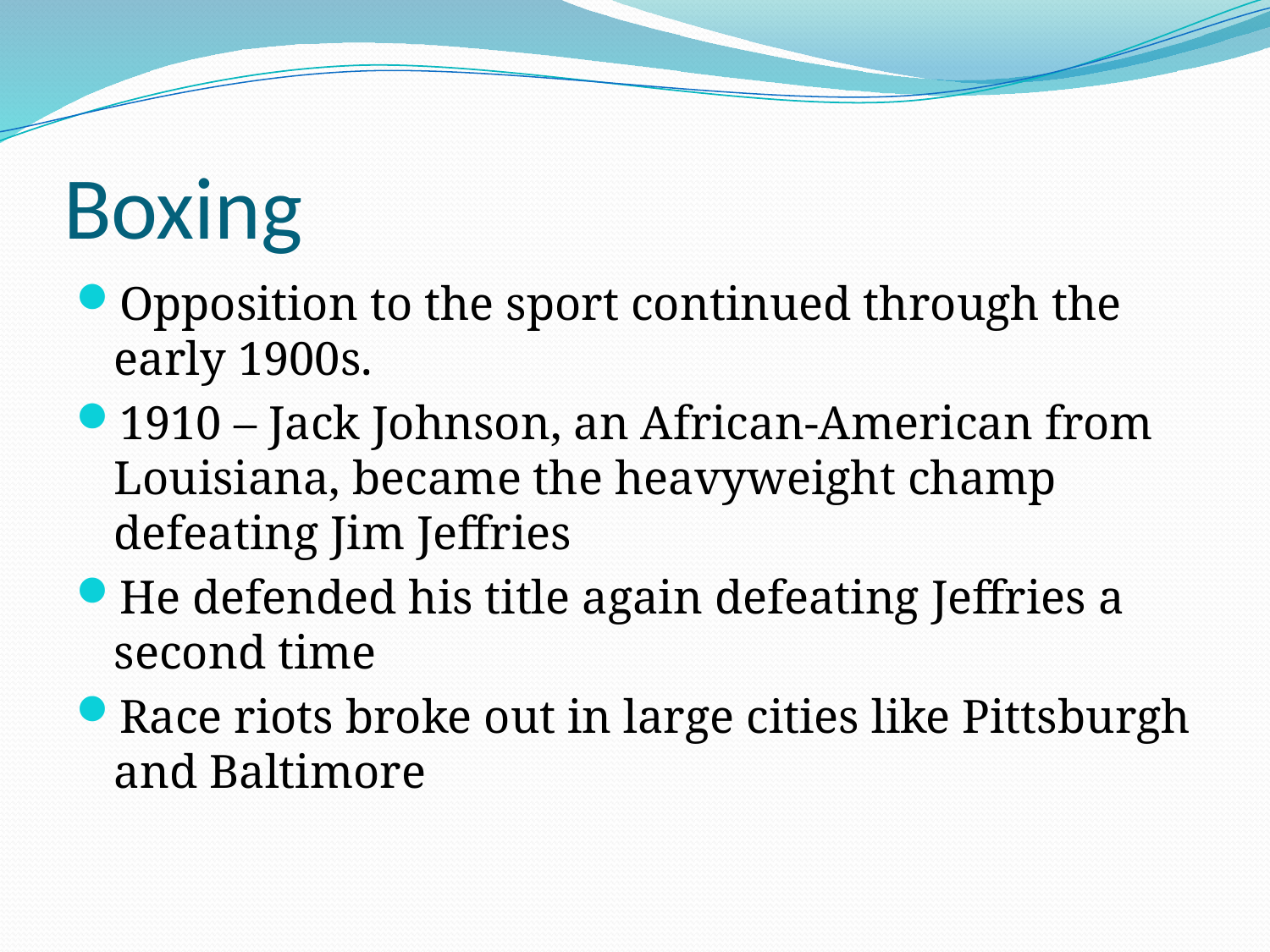

# Boxing
Opposition to the sport continued through the early 1900s.
1910 – Jack Johnson, an African-American from Louisiana, became the heavyweight champ defeating Jim Jeffries
He defended his title again defeating Jeffries a second time
Race riots broke out in large cities like Pittsburgh and Baltimore